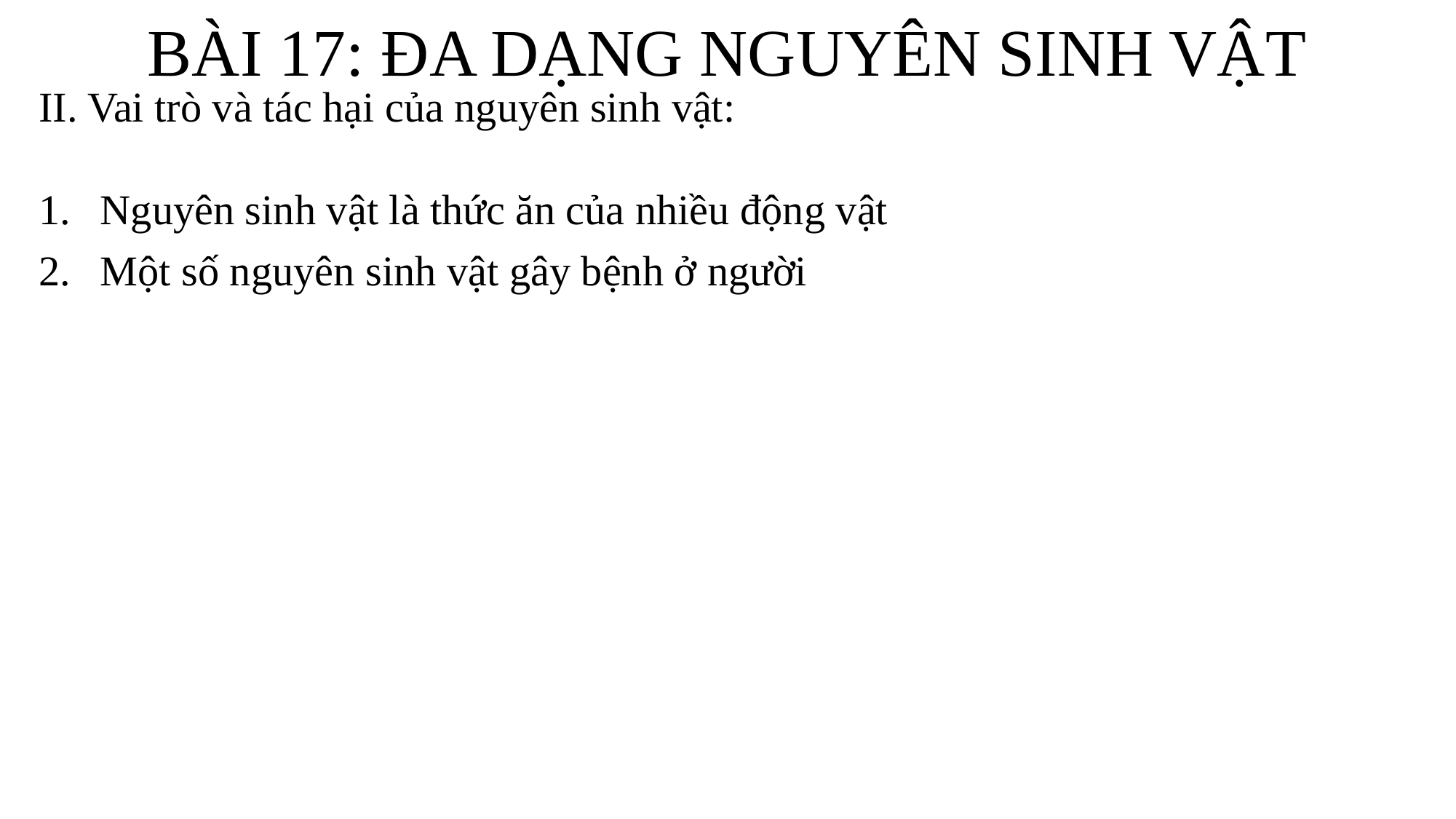

# BÀI 17: ĐA DẠNG NGUYÊN SINH VẬT
II. Vai trò và tác hại của nguyên sinh vật:
Nguyên sinh vật là thức ăn của nhiều động vật
Một số nguyên sinh vật gây bệnh ở người